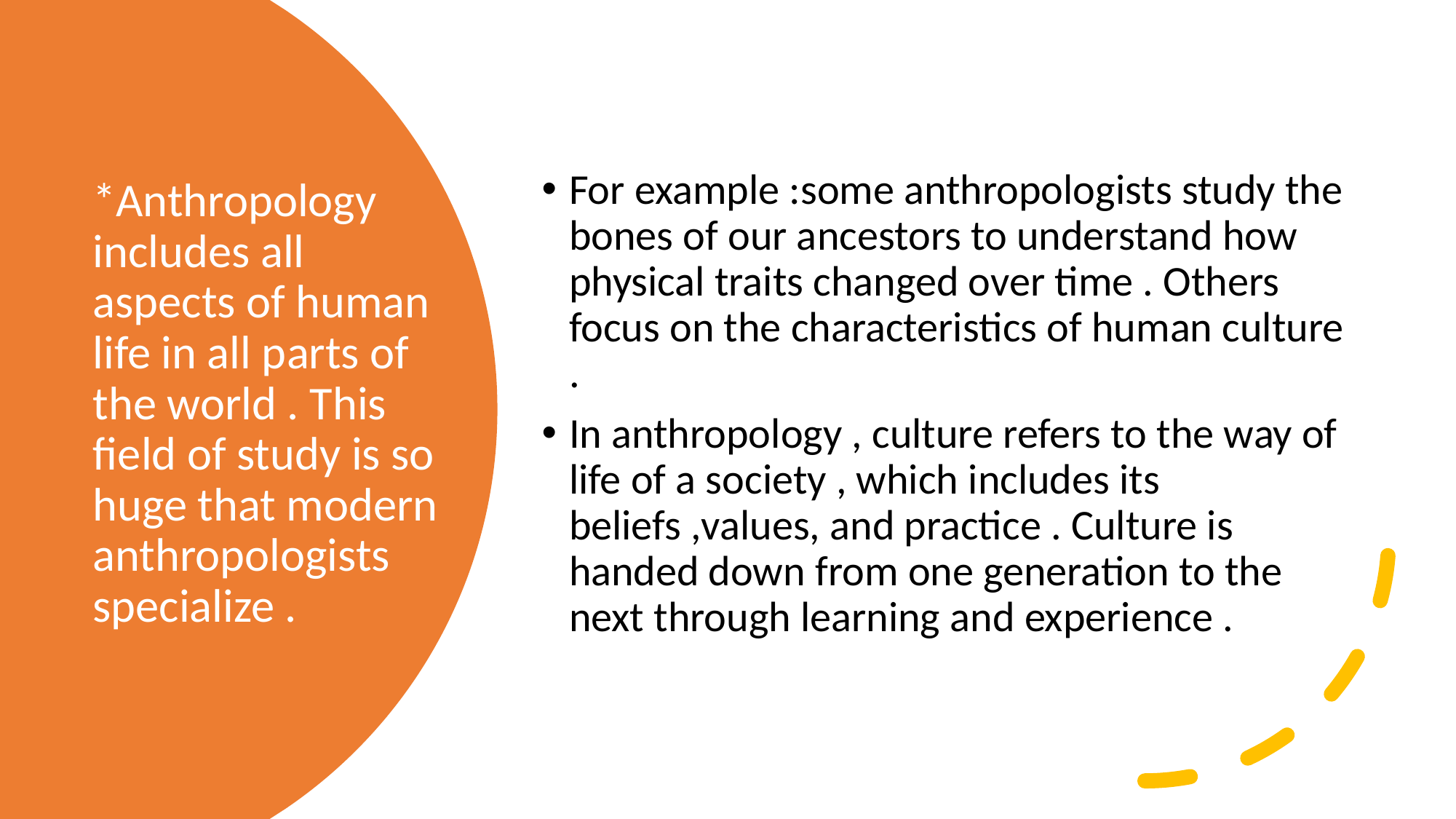

For example :some anthropologists study the bones of our ancestors to understand how physical traits changed over time . Others focus on the characteristics of human culture .
In anthropology , culture refers to the way of life of a society , which includes its beliefs ,values, and practice . Culture is handed down from one generation to the next through learning and experience .
# *Anthropology includes all aspects of human life in all parts of the world . This field of study is so huge that modern anthropologists specialize .